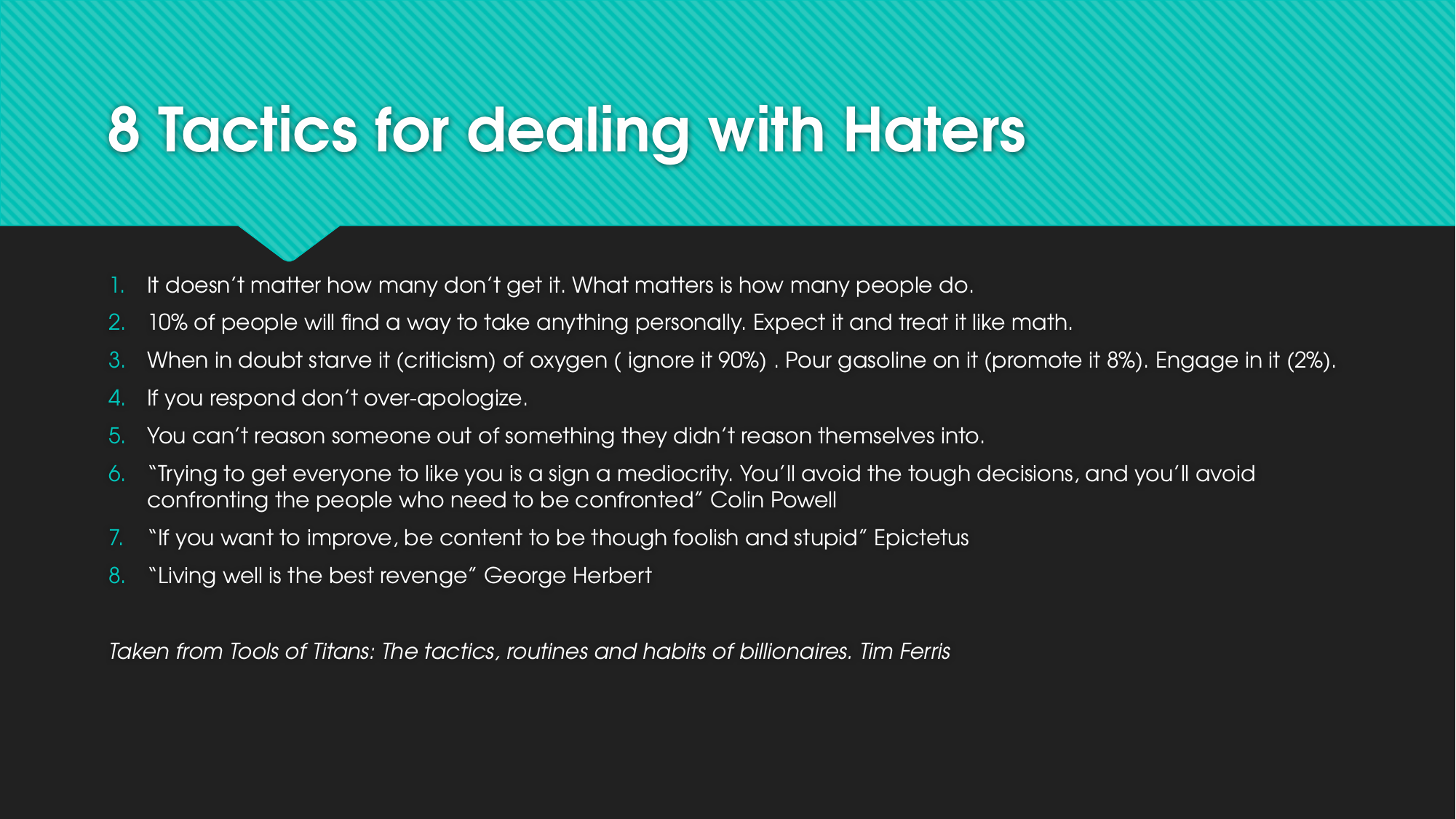

# 8 Tactics for dealing with Haters
It doesn’t matter how many don’t get it. What matters is how many people do.
10% of people will find a way to take anything personally. Expect it and treat it like math.
When in doubt starve it (criticism) of oxygen ( ignore it 90%) . Pour gasoline on it (promote it 8%). Engage in it (2%).
If you respond don’t over-apologize.
You can’t reason someone out of something they didn’t reason themselves into.
“Trying to get everyone to like you is a sign a mediocrity. You’ll avoid the tough decisions, and you’ll avoid confronting the people who need to be confronted” Colin Powell
“If you want to improve, be content to be though foolish and stupid” Epictetus
“Living well is the best revenge” George Herbert

Taken from Tools of Titans: The tactics, routines and habits of billionaires. Tim Ferris